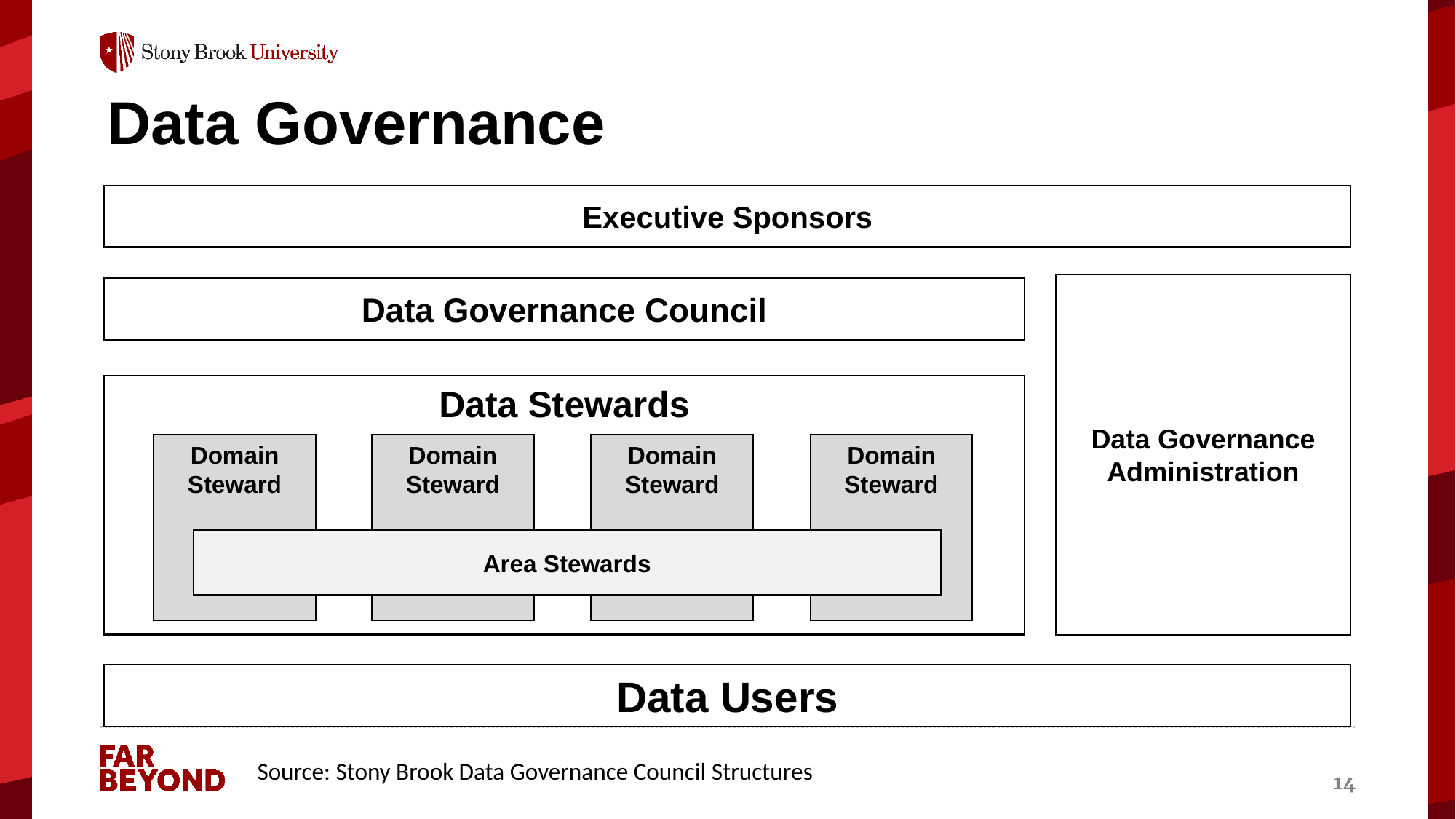

# Data Governance
Executive Sponsors
Data Governance Administration
Data Governance Council
Data Stewards
Data Users
Domain
Steward
Domain
Steward
Domain
Steward
Domain
Steward
Area Stewards
Source: Stony Brook Data Governance Council Structures